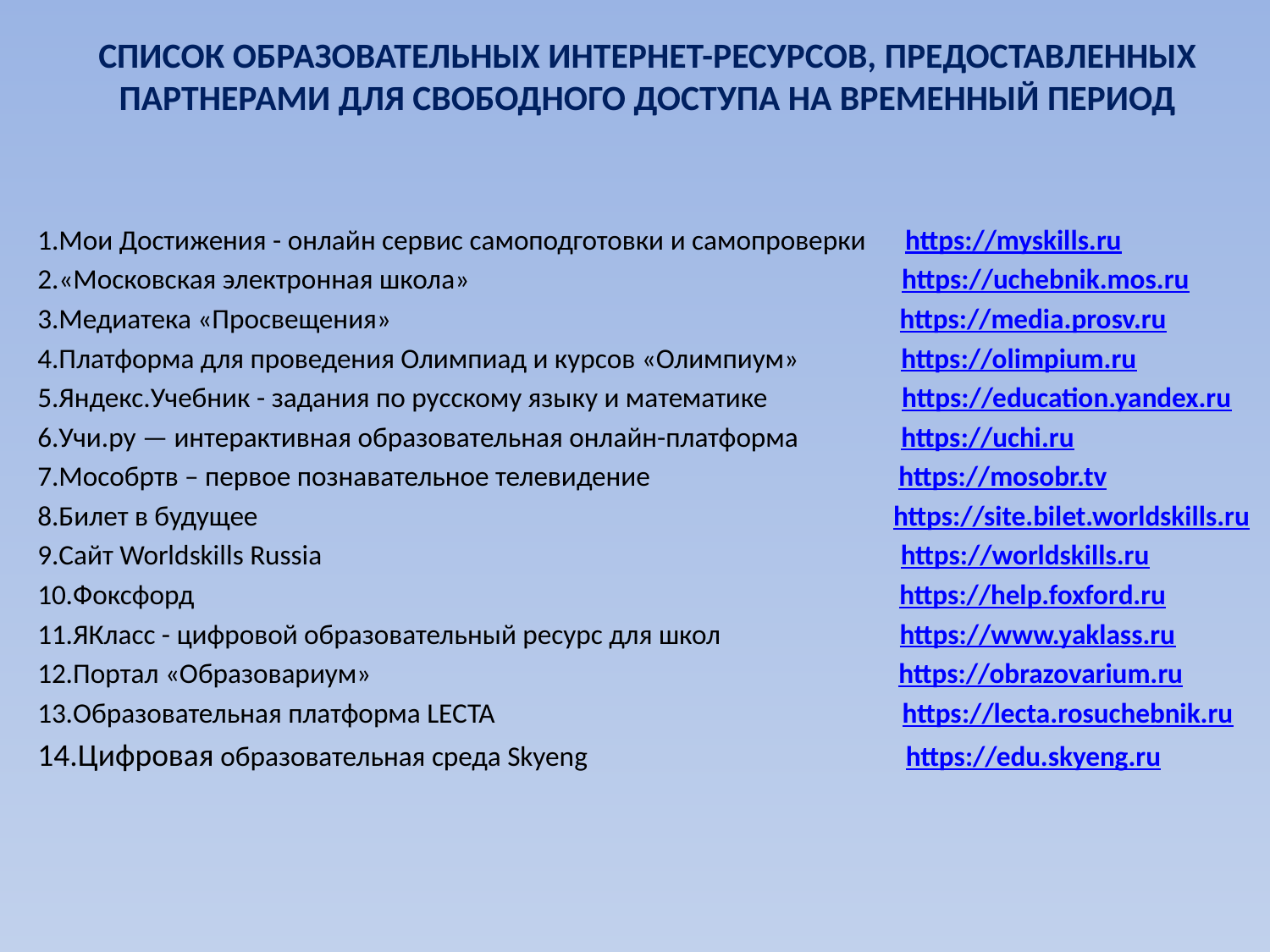

СПИСОК ОБРАЗОВАТЕЛЬНЫХ ИНТЕРНЕТ-РЕСУРСОВ, ПРЕДОСТАВЛЕННЫХ ПАРТНЕРАМИ ДЛЯ СВОБОДНОГО ДОСТУПА НА ВРЕМЕННЫЙ ПЕРИОД

1.Мои Достижения - онлайн сервис самоподготовки и самопроверки      https://myskills.ru
2.«Московская электронная школа»                                                                    https://uchebnik.mos.ru
3.Медиатека «Просвещения»                                                                                https://media.prosv.ru
4.Платформа для проведения Олимпиад и курсов «Олимпиум»                https://olimpium.ru
5.Яндекс.Учебник - задания по русскому языку и математике                     https://education.yandex.ru
6.Учи.ру — интерактивная образовательная онлайн-платформа                https://uchi.ru
7.Мособртв – первое познавательное телевидение                                       https://mosobr.tv
8.Билет в будущее                                                                                                    https://site.bilet.worldskills.ru
9.Сайт Worldskills Russia                                                                                           https://worldskills.ru
10.Фоксфорд                                                                                                               https://help.foxford.ru
11.ЯКласс - цифровой образовательный ресурс для школ                            https://www.yaklass.ru
12.Портал «Образовариум»                                                                                   https://obrazovarium.ru
13.Образовательная платформа LECTA                                                                https://lecta.rosuchebnik.ru
14.Цифровая образовательная среда Skyeng                                                  https://edu.skyeng.ru